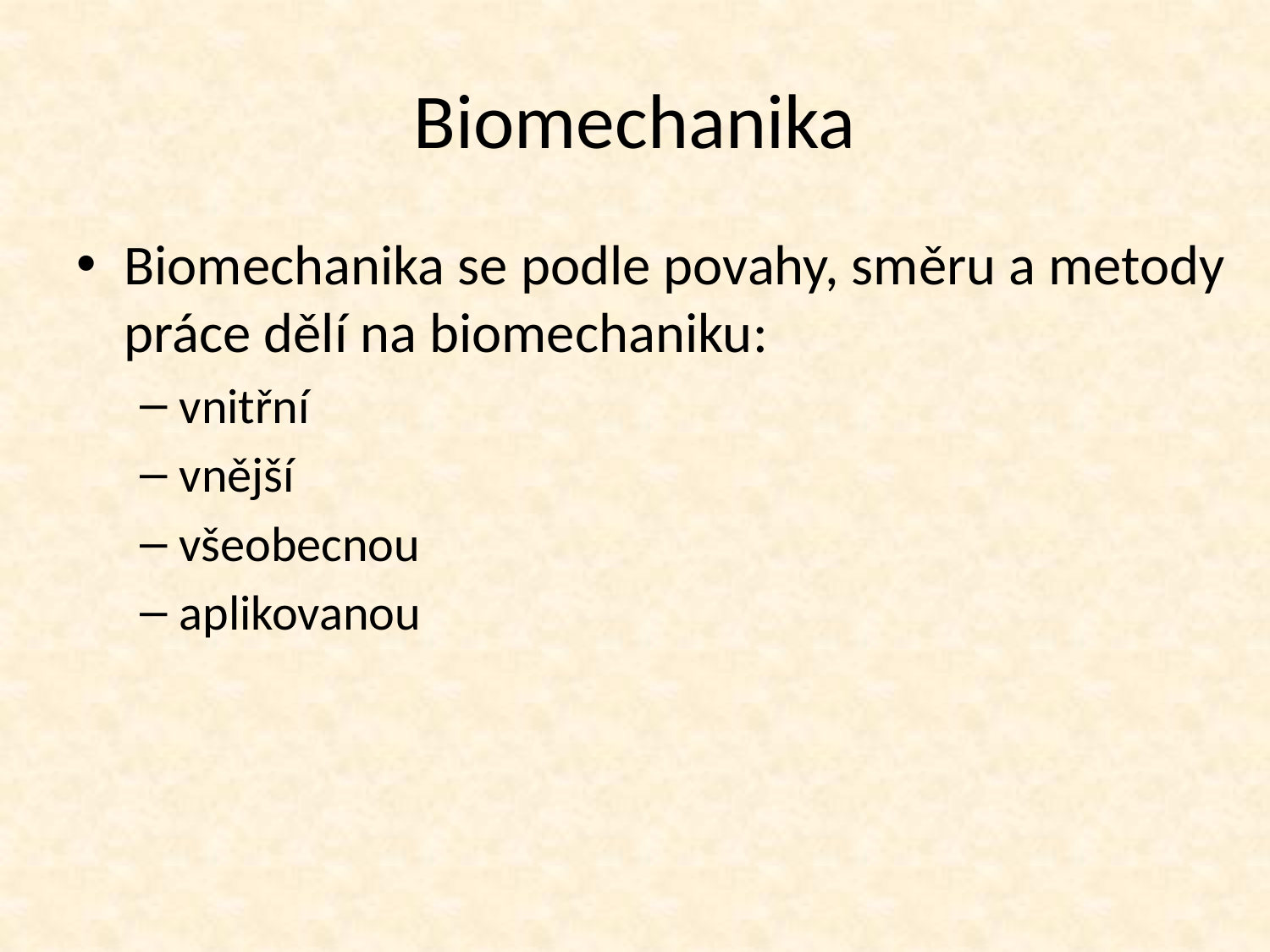

# Biomechanika
Biomechanika se podle povahy, směru a metody práce dělí na biomechaniku:
vnitřní
vnější
všeobecnou
aplikovanou